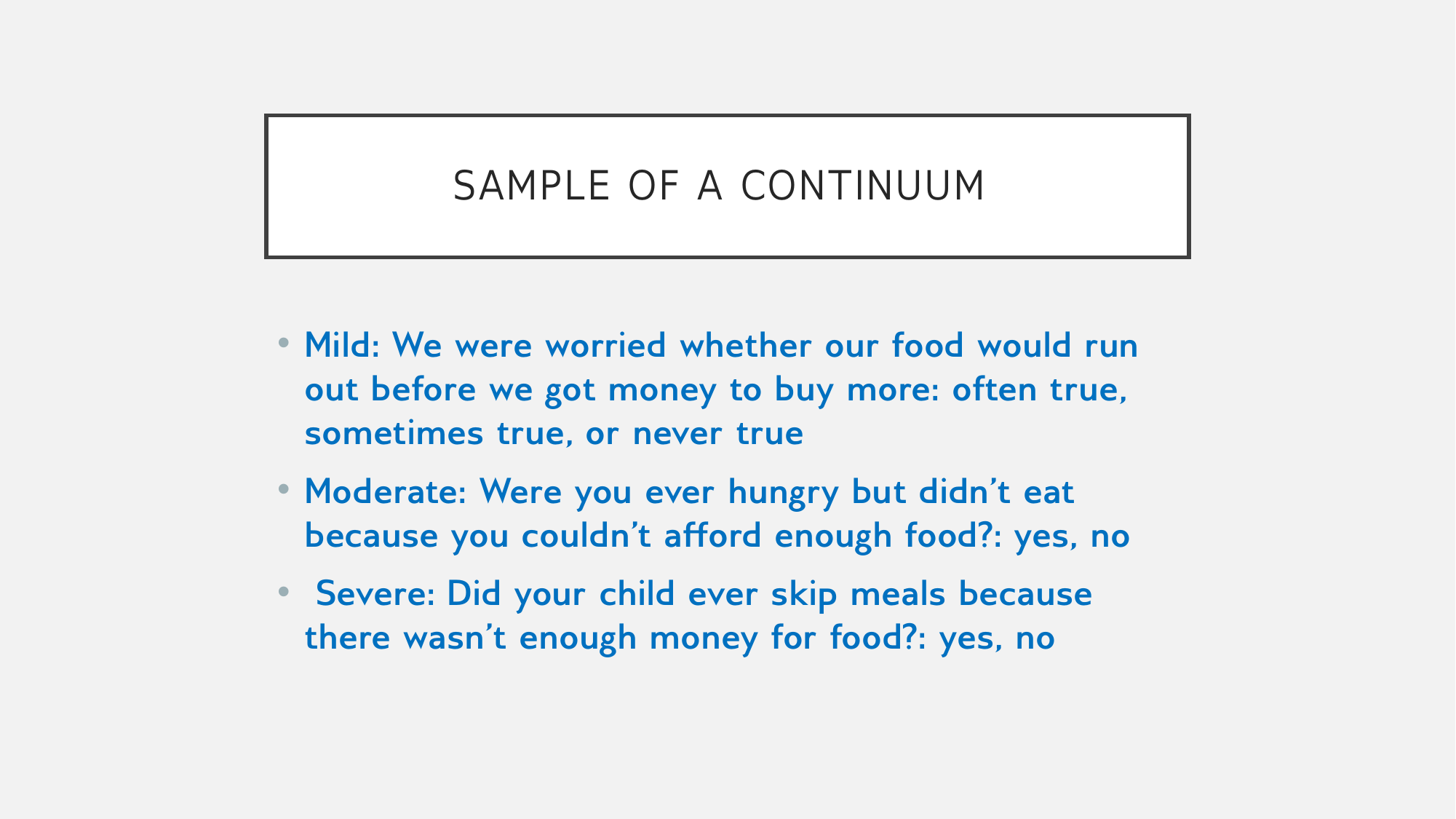

# Sample of a continuum
Mild: We were worried whether our food would run out before we got money to buy more: often true, sometimes true, or never true
Moderate: Were you ever hungry but didn’t eat because you couldn’t afford enough food?: yes, no
 Severe: Did your child ever skip meals because there wasn’t enough money for food?: yes, no